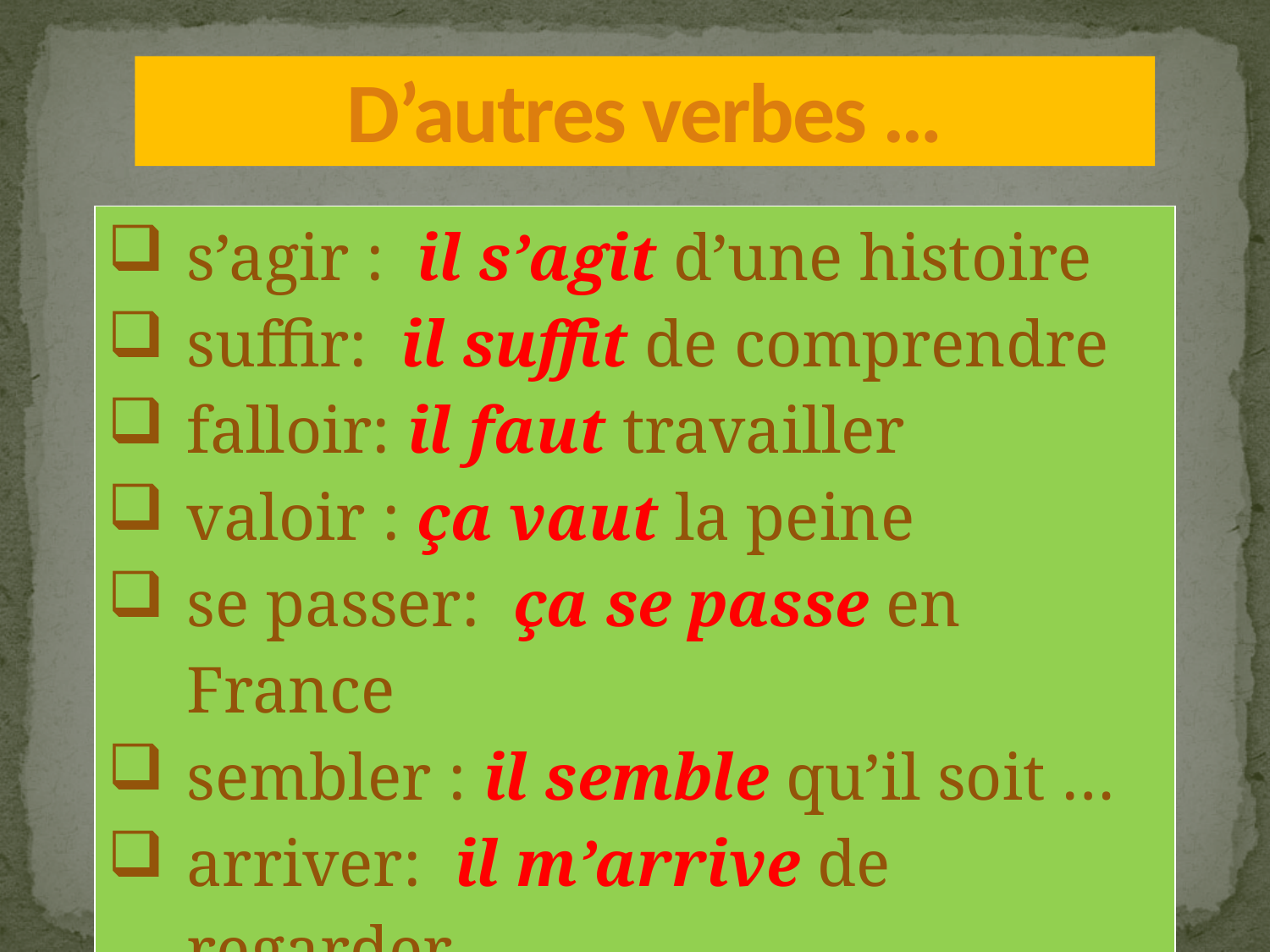

# D’autres verbes …
| s’agir : il s’agit d’une histoire suffir: il suffit de comprendre falloir: il faut travailler valoir : ça vaut la peine se passer: ça se passe en France sembler : il semble qu’il soit … arriver: il m’arrive de regarder se pouvoir : il se peut que je fasse |
| --- |